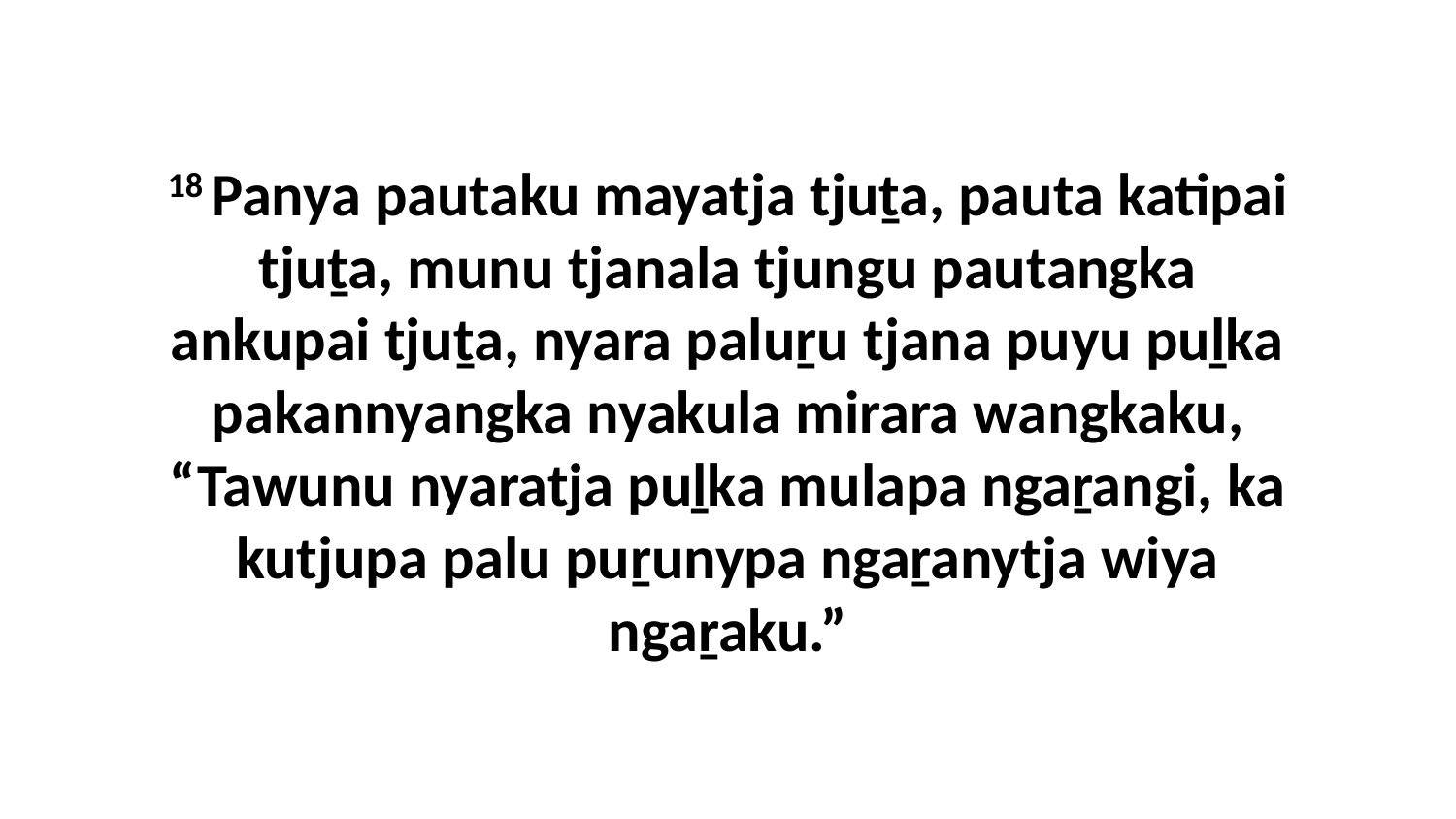

18 Panya pautaku mayatja tjuṯa, pauta katipai tjuṯa, munu tjanala tjungu pautangka ankupai tjuṯa, nyara paluṟu tjana puyu puḻka pakannyangka nyakula mirara wangkaku, “Tawunu nyaratja puḻka mulapa ngaṟangi, ka kutjupa palu puṟunypa ngaṟanytja wiya ngaṟaku.”